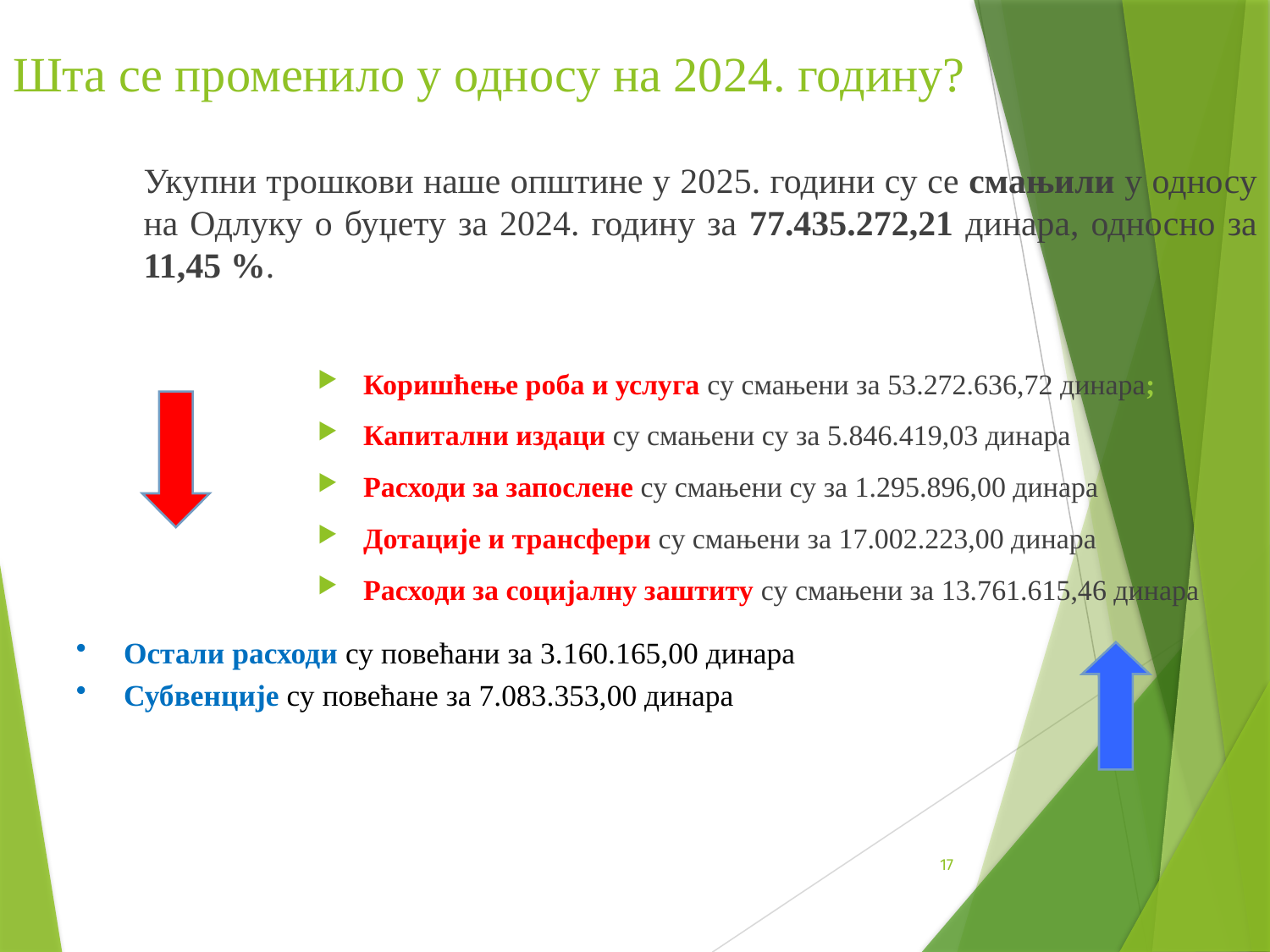

Шта се променило у односу на 2024. годину?
Укупни трошкови наше општине у 2025. години су се смањили у односу на Одлуку о буџету за 2024. годину за 77.435.272,21 динара, односно за 11,45 %.

Коришћење роба и услуга су смањени за 53.272.636,72 динара;
Капитални издаци су смањени су за 5.846.419,03 динара
Расходи за запослене су смањени су за 1.295.896,00 динара
Дотације и трансфери су смањени за 17.002.223,00 динара
Расходи за социјалну заштиту су смањени за 13.761.615,46 динара

Остали расходи су повећани за 3.160.165,00 динара
Субвенције су повећане за 7.083.353,00 динара

17